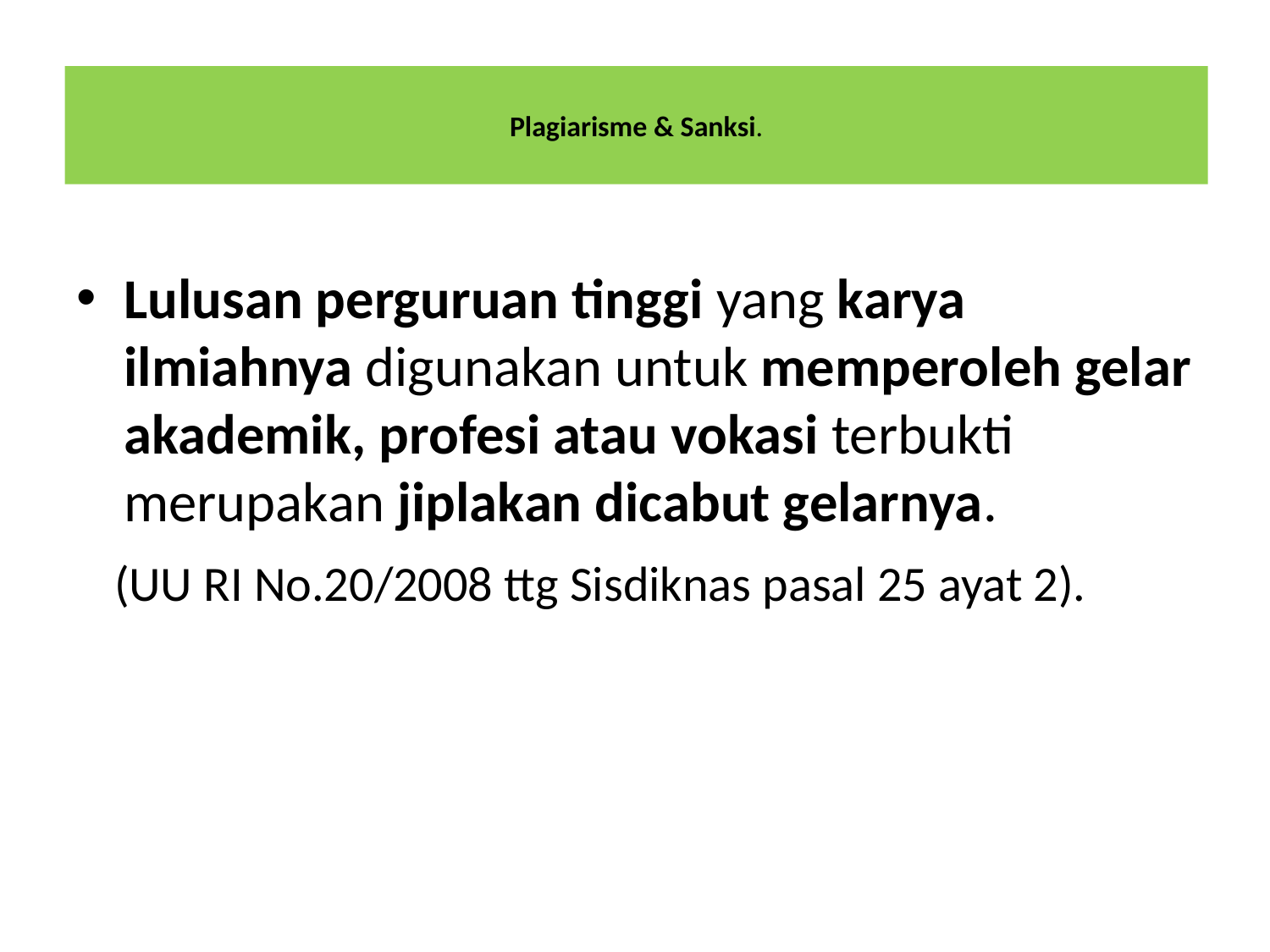

# Plagiarisme & Sanksi.
Lulusan perguruan tinggi yang karya ilmiahnya digunakan untuk memperoleh gelar akademik, profesi atau vokasi terbukti merupakan jiplakan dicabut gelarnya.
   (UU RI No.20/2008 ttg Sisdiknas pasal 25 ayat 2).